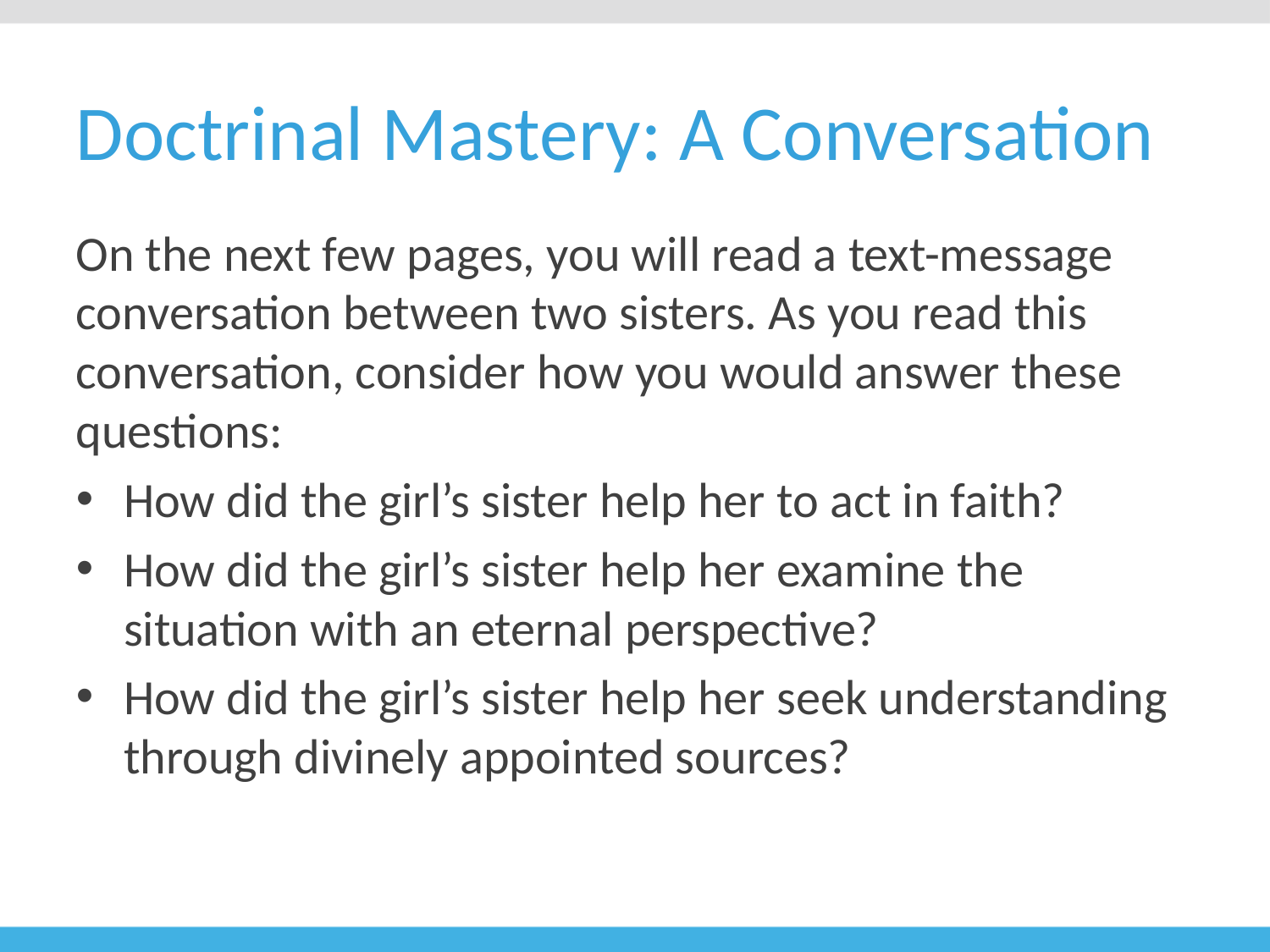

# Doctrinal Mastery: A Conversation
On the next few pages, you will read a text-message conversation between two sisters. As you read this conversation, consider how you would answer these questions:
How did the girl’s sister help her to act in faith?
How did the girl’s sister help her examine the situation with an eternal perspective?
How did the girl’s sister help her seek understanding through divinely appointed sources?